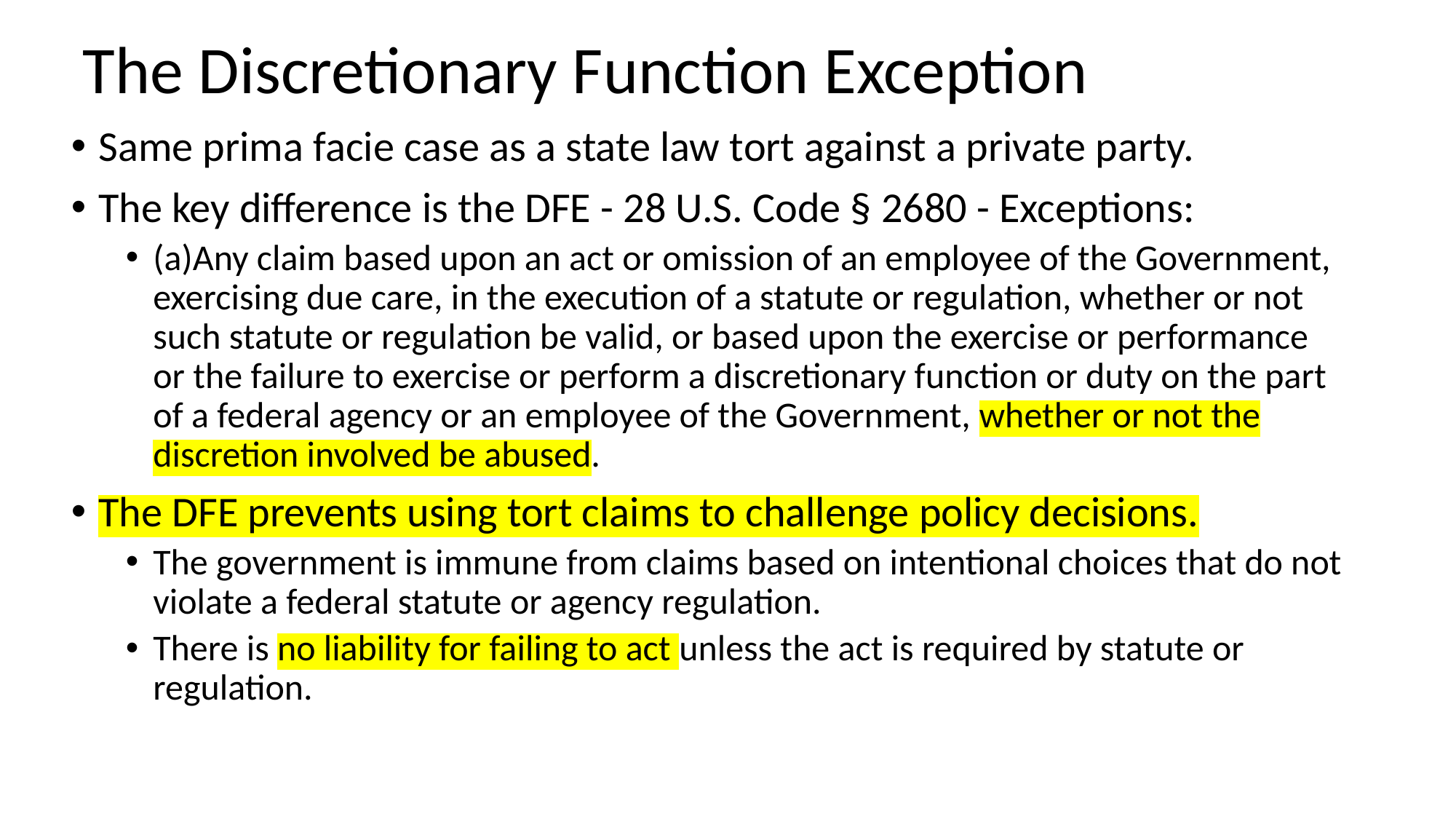

# The Discretionary Function Exception
Same prima facie case as a state law tort against a private party.
The key difference is the DFE - 28 U.S. Code § 2680 - Exceptions:
(a)Any claim based upon an act or omission of an employee of the Government, exercising due care, in the execution of a statute or regulation, whether or not such statute or regulation be valid, or based upon the exercise or performance or the failure to exercise or perform a discretionary function or duty on the part of a federal agency or an employee of the Government, whether or not the discretion involved be abused.
The DFE prevents using tort claims to challenge policy decisions.
The government is immune from claims based on intentional choices that do not violate a federal statute or agency regulation.
There is no liability for failing to act unless the act is required by statute or regulation.